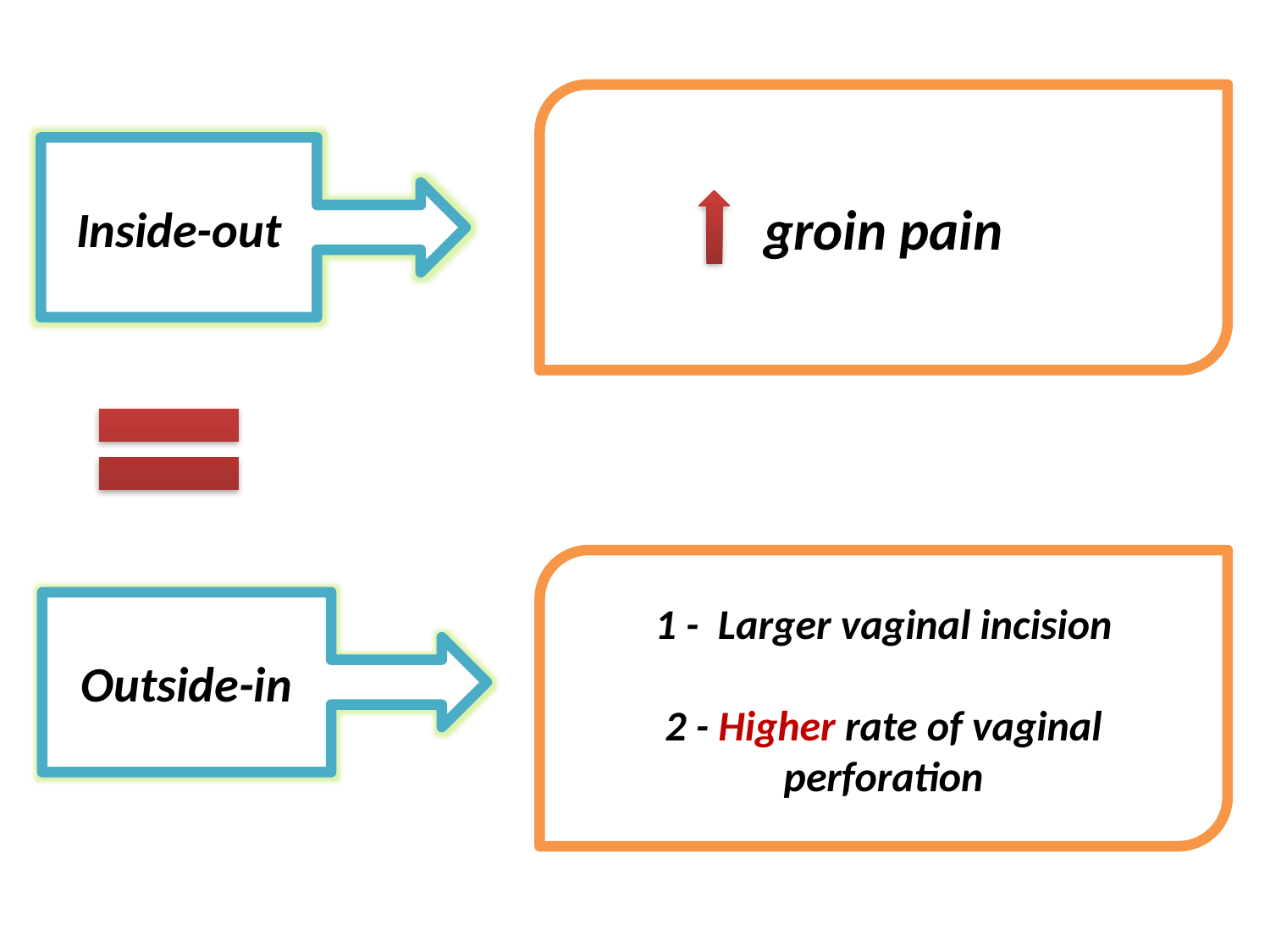

groin pain
Inside-out

1 -  Larger vaginal incision

2 - Higher rate of vaginal perforation
Outside-in